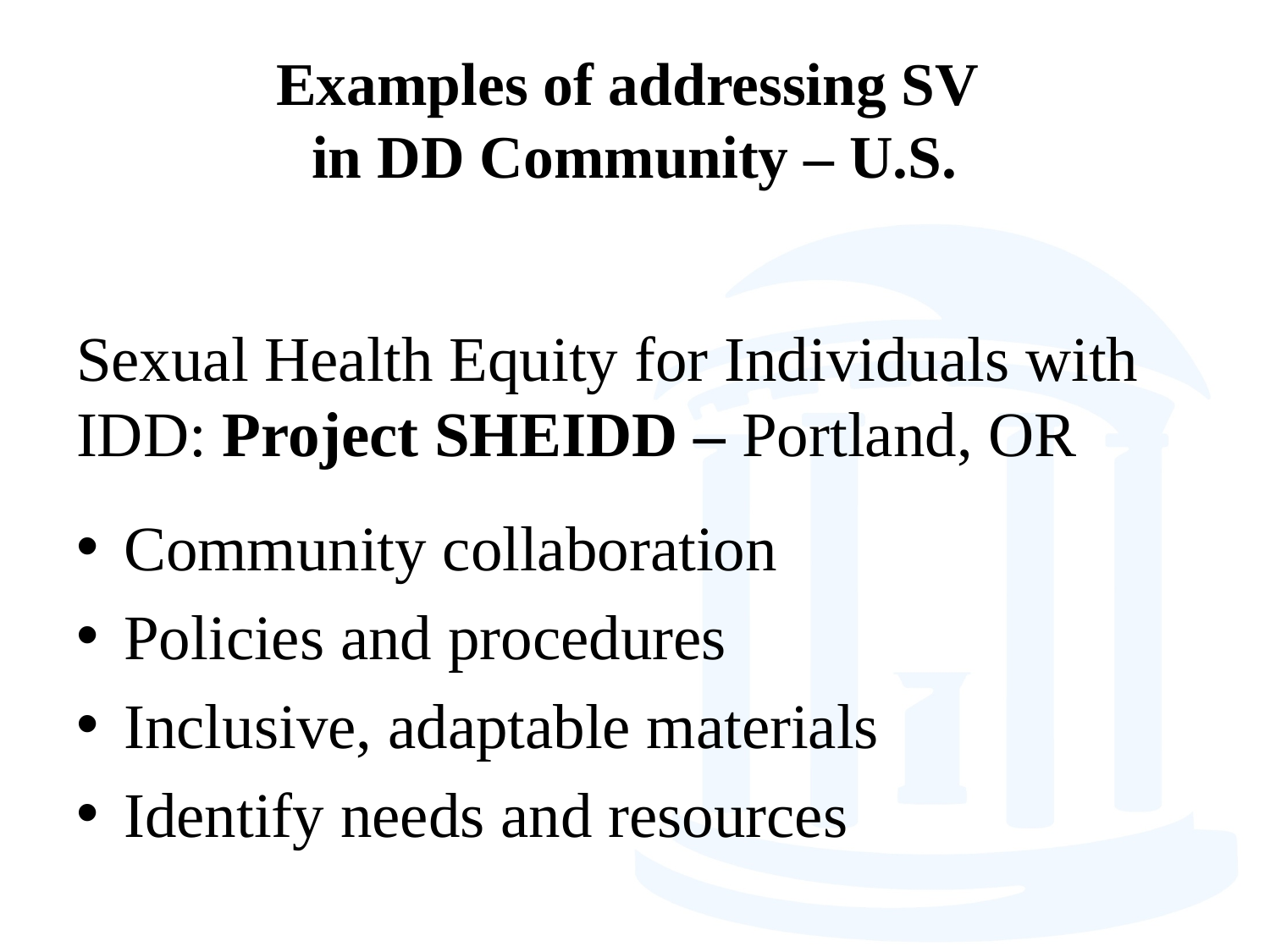

# Examples of addressing SV in DD Community – U.S.

Sexual Health Equity for Individuals with IDD: Project SHEIDD – Portland, OR

Community collaboration
Policies and procedures
Inclusive, adaptable materials
Identify needs and resources